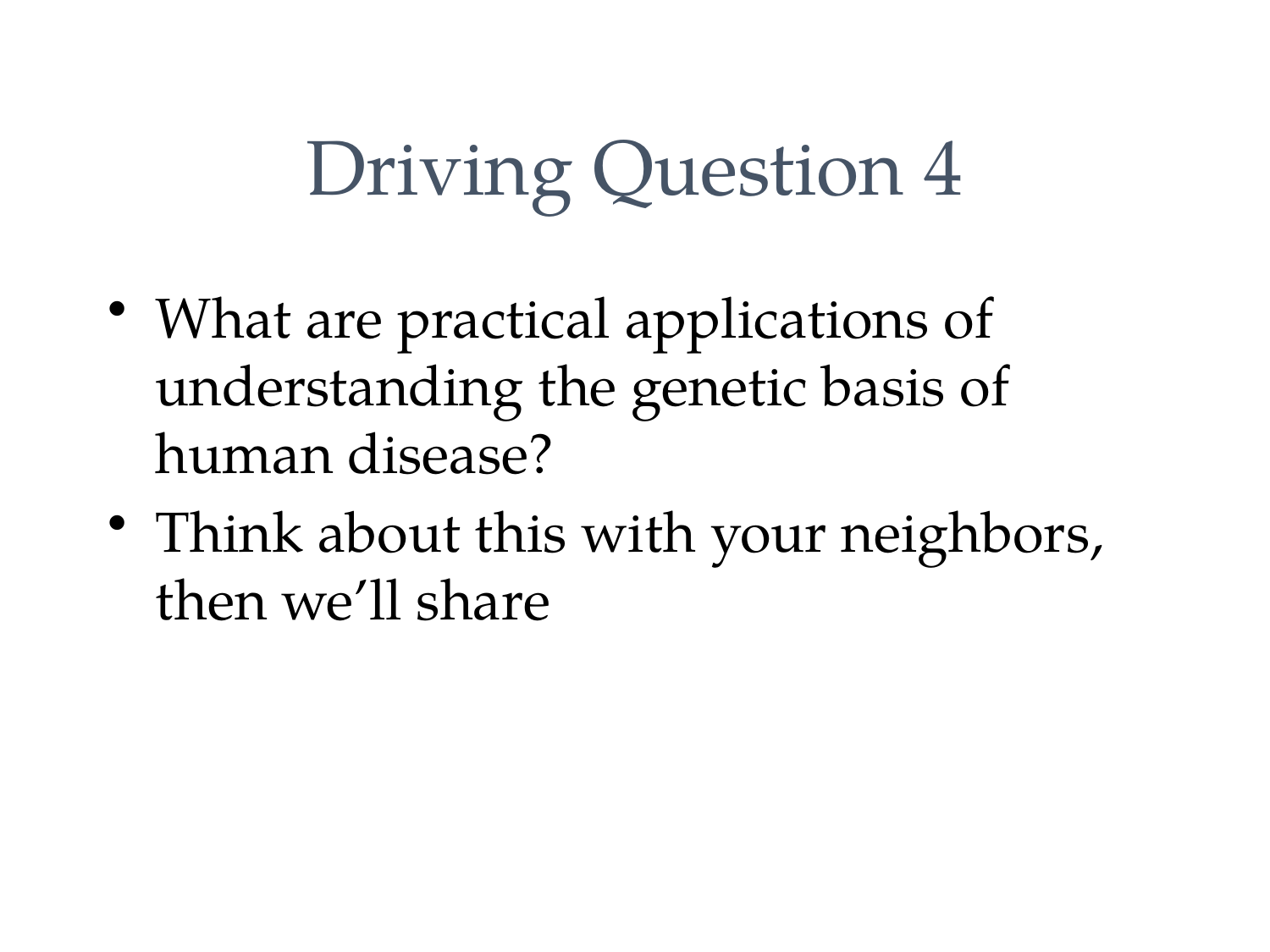

# Driving Question 4
What are practical applications of understanding the genetic basis of human disease?
Think about this with your neighbors, then we’ll share